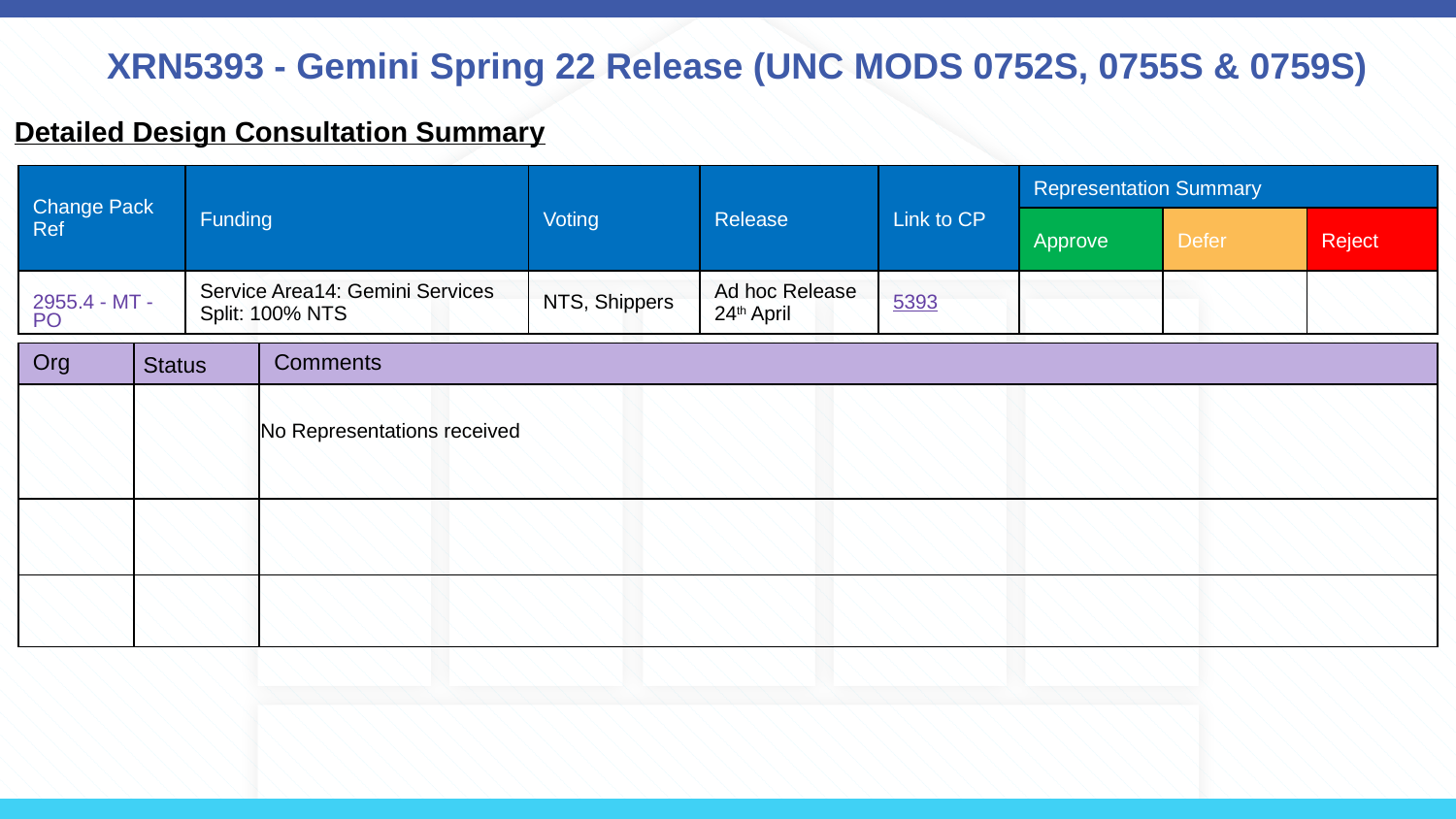

# XRN5393 - Gemini Spring 22 Release (UNC MODS 0752S, 0755S & 0759S)
Detailed Design Consultation Summary
| Change Pack Ref | Funding | Voting | Release | Link to CP | Representation Summary |  |  |
| --- | --- | --- | --- | --- | --- | --- | --- |
|  |  |  |  |  | Approve | Defer | Reject |
| 2955.4 - MT - PO | Service Area14: Gemini Services Split: 100% NTS | NTS, Shippers | Ad hoc Release 24th April | 5393 |  |  |  |
| Org | Status | Comments |
| --- | --- | --- |
|  |  | No Representations received |
|  |  |  |
|  |  |  |